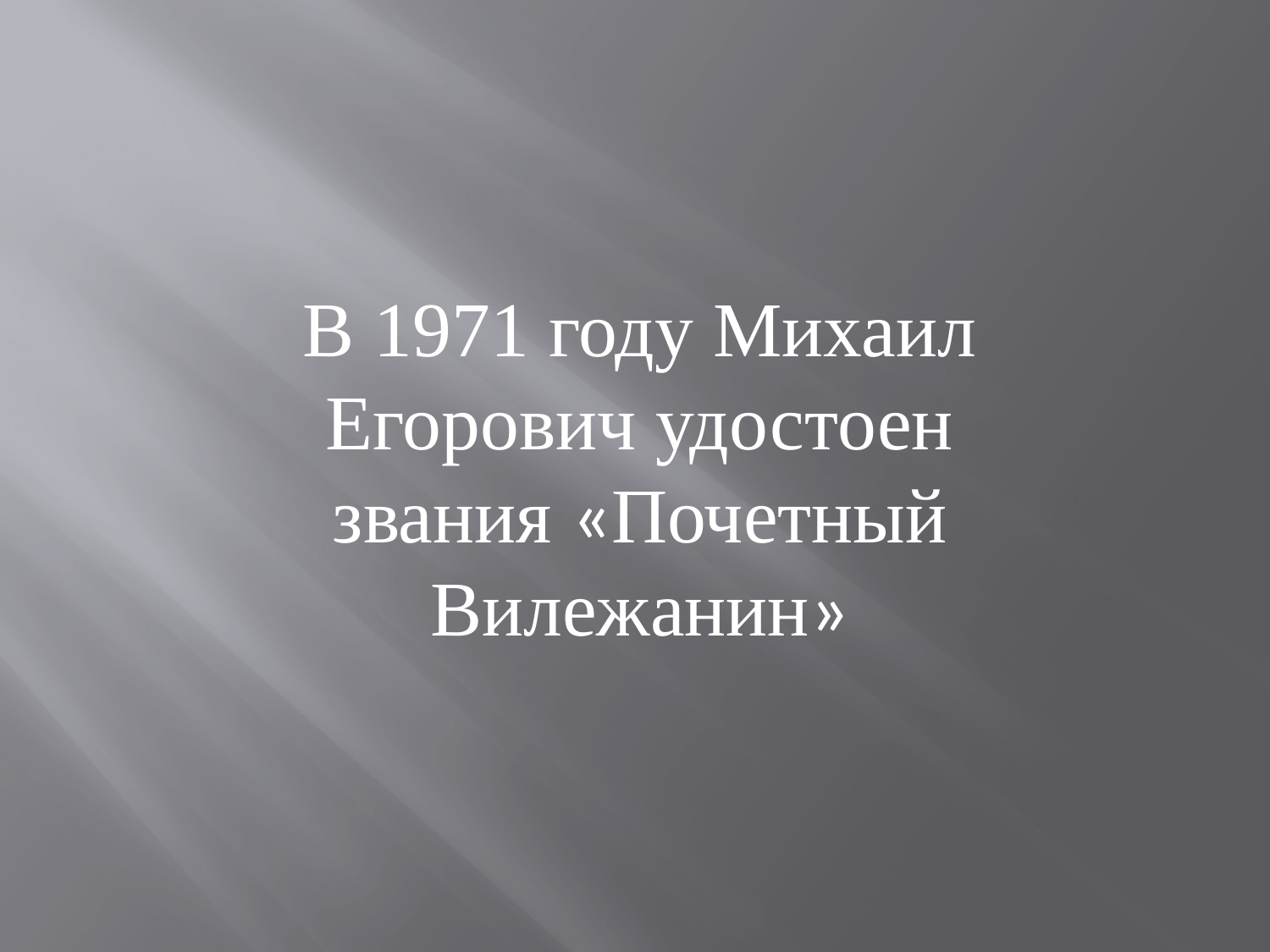

В 1971 году Михаил Егорович удостоен звания «Почетный Вилежанин»